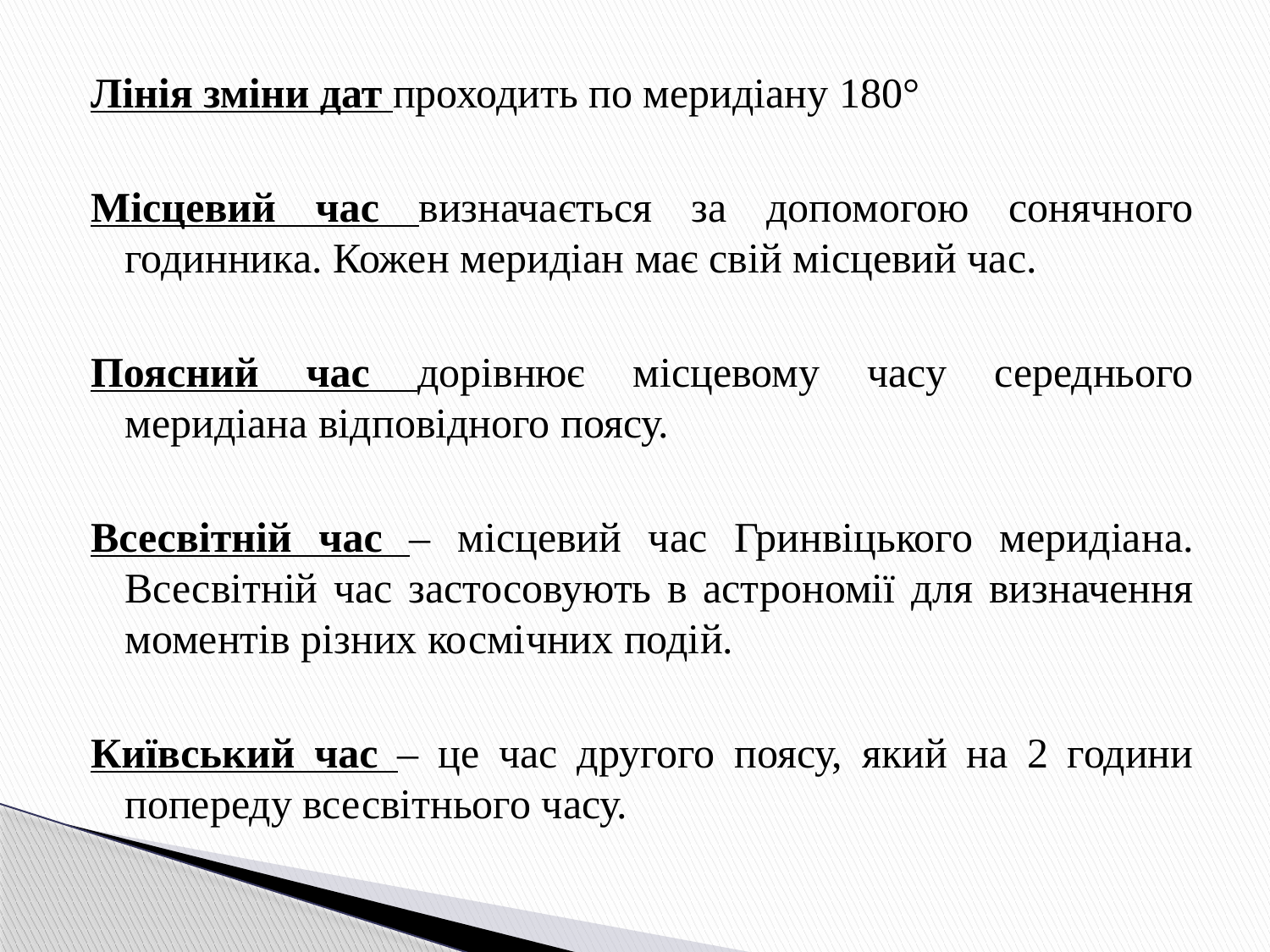

Лінія зміни дат проходить по меридіану 180°

Місцевий час визначається за допомогою сонячного годинника. Кожен меридіан має свій місцевий час.

Поясний час дорівнює місцевому часу середнього меридіана відповідного поясу.

Всесвітній час – місцевий час Гринвіцького меридіана. Всесвітній час застосовують в астрономії для визначення моментів різних космічних подій.

Київський час – це час другого поясу, який на 2 години попереду всесвітнього часу.